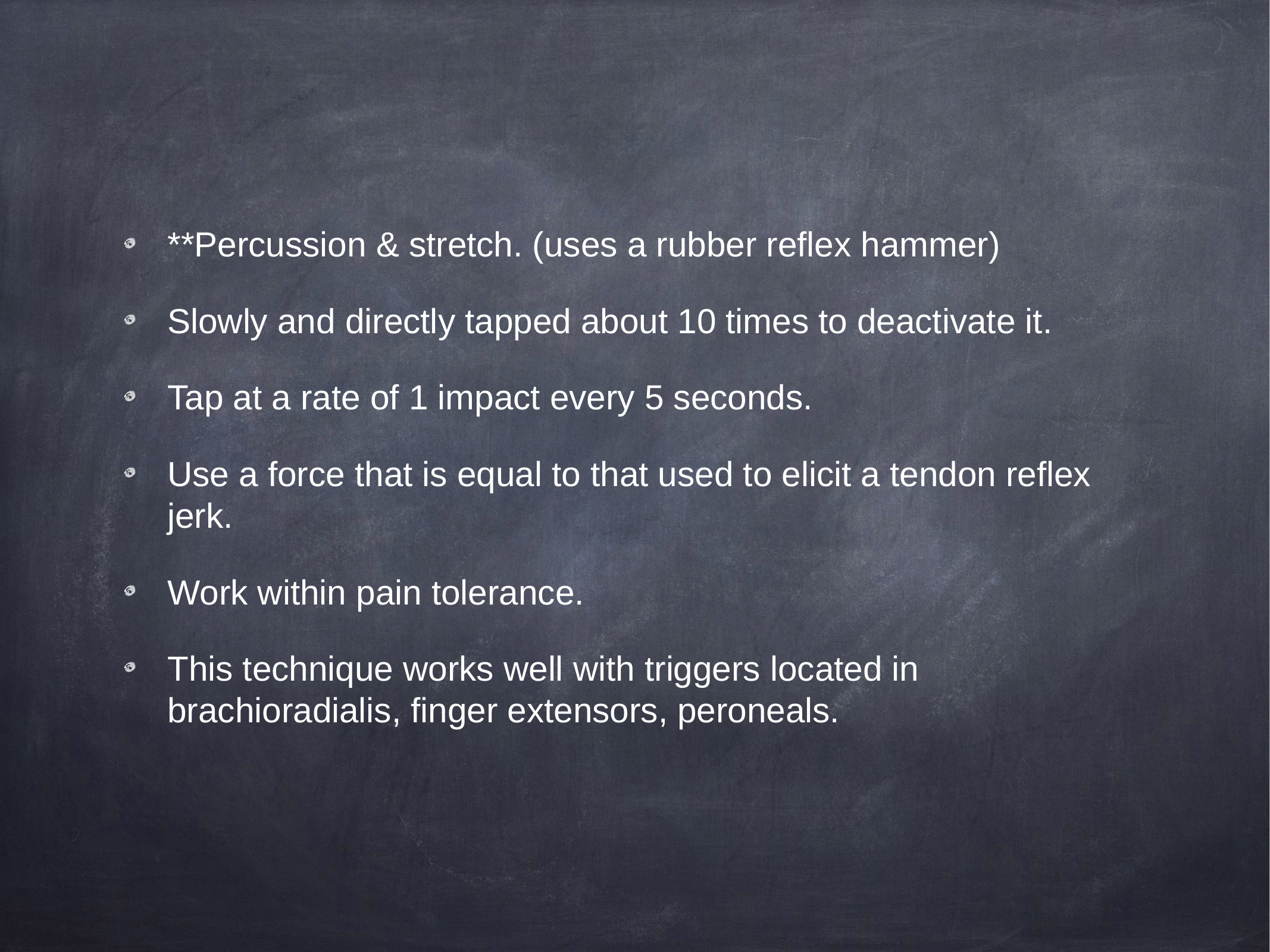

**Percussion & stretch. (uses a rubber reflex hammer)
Slowly and directly tapped about 10 times to deactivate it.
Tap at a rate of 1 impact every 5 seconds.
Use a force that is equal to that used to elicit a tendon reflex jerk.
Work within pain tolerance.
This technique works well with triggers located in brachioradialis, finger extensors, peroneals.